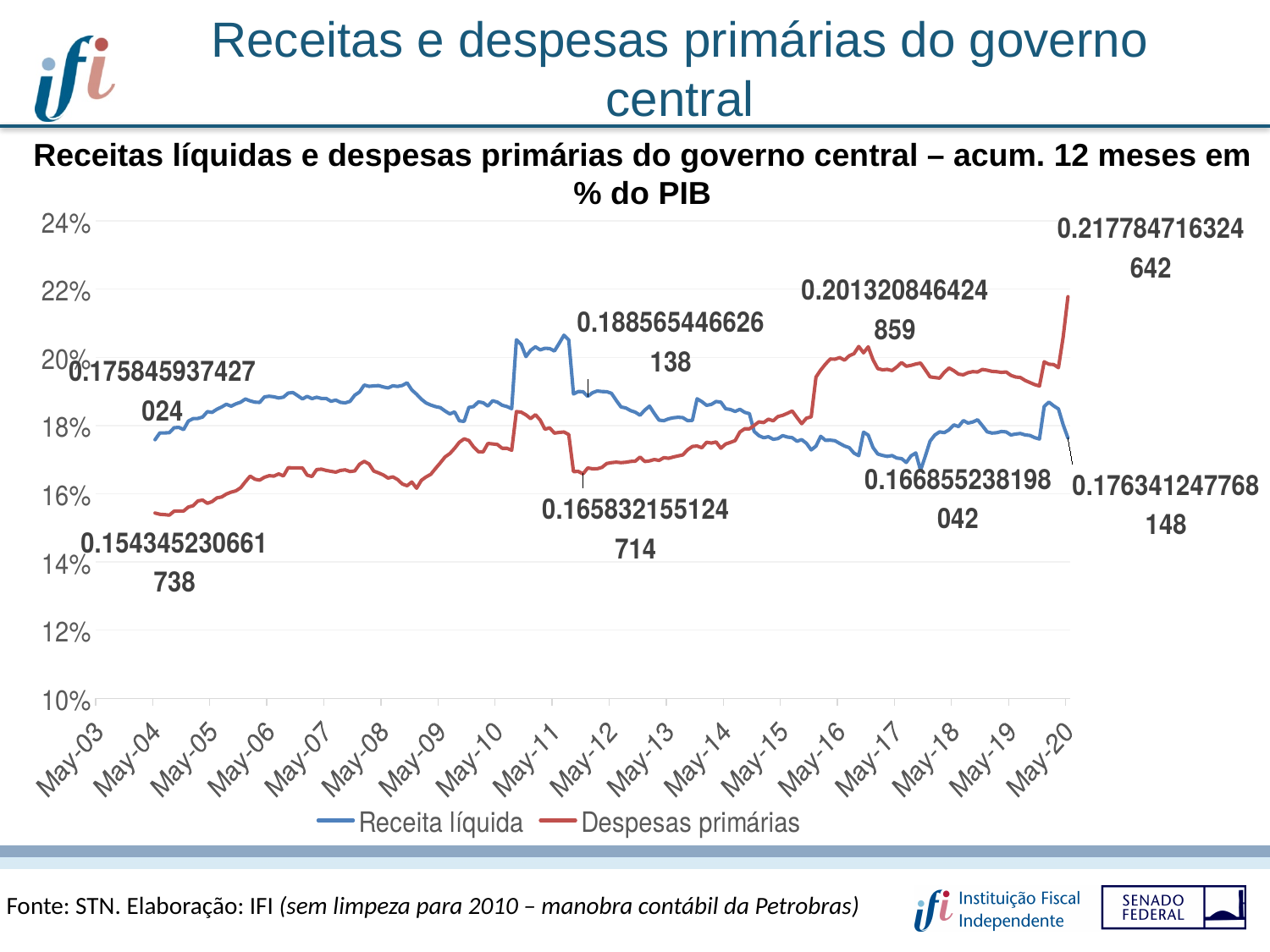

# Receitas e despesas primárias do governo central
Receitas líquidas e despesas primárias do governo central – acum. 12 meses em % do PIB

### Chart

| Category | Receita líquida | Despesas primárias |
|---|---|---|
| 37742 | None | None |
| 37773 | None | None |
| 37803 | None | None |
| 37834 | None | None |
| 37865 | None | None |
| 37895 | None | None |
| 37926 | None | None |
| 37956 | None | None |
| 37987 | None | None |
| 38018 | None | None |
| 38047 | None | None |
| 38078 | None | None |
| 38108 | 0.17584593742702373 | 0.15434523066173758 |
| 38139 | 0.1778331172606937 | 0.1539740133102726 |
| 38169 | 0.1778452104420504 | 0.1538739440014842 |
| 38200 | 0.1779104727220933 | 0.15373223541152609 |
| 38231 | 0.1793584009087548 | 0.15488911640157887 |
| 38261 | 0.17943885084653202 | 0.15495259331177452 |
| 38292 | 0.17881094613038054 | 0.15493247664854629 |
| 38322 | 0.18130603209896787 | 0.15610291751158256 |
| 38353 | 0.18201822211866162 | 0.15648319599871693 |
| 38384 | 0.18205995517776893 | 0.1578898879318291 |
| 38412 | 0.18250581741483515 | 0.1581417672623324 |
| 38443 | 0.18407051085022455 | 0.1572018288661783 |
| 38473 | 0.1838554072977029 | 0.15770591862777636 |
| 38504 | 0.18478969801919318 | 0.15878560022184687 |
| 38534 | 0.18544187041865917 | 0.15905048449893444 |
| 38565 | 0.1862386586324437 | 0.15992129177889747 |
| 38596 | 0.1856740097231738 | 0.16047387827408854 |
| 38626 | 0.18635677754847135 | 0.16085590895770993 |
| 38657 | 0.18683654212384054 | 0.16177037658955754 |
| 38687 | 0.18778284263464212 | 0.163516030952334 |
| 38718 | 0.18722455415457767 | 0.16517291141111923 |
| 38749 | 0.18684555156048507 | 0.16425119239391484 |
| 38777 | 0.1867678496831868 | 0.1640010136311147 |
| 38808 | 0.18840203572241818 | 0.16483188661621218 |
| 38838 | 0.18859039146101975 | 0.1652854405789697 |
| 38869 | 0.1884221622850849 | 0.16517872446211562 |
| 38899 | 0.18807316374034996 | 0.16581584140685682 |
| 38930 | 0.1883251342700453 | 0.16521008295975242 |
| 38961 | 0.18952244303324176 | 0.1676325331056166 |
| 38991 | 0.1896711346422026 | 0.16759149408407645 |
| 39022 | 0.18874721050891374 | 0.16757479241352954 |
| 39052 | 0.18779665874067858 | 0.16756455843285678 |
| 39083 | 0.1885570043802132 | 0.16545672144744644 |
| 39114 | 0.18789065798026247 | 0.16506190620105327 |
| 39142 | 0.1882927776131962 | 0.1670929143510794 |
| 39173 | 0.18792471953462406 | 0.1672130122884432 |
| 39203 | 0.18792978169624935 | 0.16683061199951843 |
| 39234 | 0.18711366865273618 | 0.1665904177391246 |
| 39264 | 0.1874650742023675 | 0.16633290241367657 |
| 39295 | 0.18679112643148368 | 0.16685429199119944 |
| 39326 | 0.1866458811323281 | 0.1670012959799698 |
| 39356 | 0.1870868637597401 | 0.16651434235906787 |
| 39387 | 0.18889519895375928 | 0.1666985420342457 |
| 39417 | 0.18984761256872862 | 0.1686546658326222 |
| 39448 | 0.191873102231337 | 0.1694957939721289 |
| 39479 | 0.19148116956439606 | 0.16872675100285156 |
| 39508 | 0.1916063872148207 | 0.1666440976339765 |
| 39539 | 0.19171744718527142 | 0.16612535751298008 |
| 39569 | 0.1913091162551831 | 0.16551390447048436 |
| 39600 | 0.19099702944889452 | 0.16459041730195675 |
| 39630 | 0.19165803110145702 | 0.16495494922282514 |
| 39661 | 0.19144735271743737 | 0.16417670093711162 |
| 39692 | 0.1917608767433191 | 0.1628538555721196 |
| 39722 | 0.19252214675818125 | 0.16234874425413057 |
| 39753 | 0.1904440710380488 | 0.16344144209430472 |
| 39783 | 0.1891621055723932 | 0.16160975285395718 |
| 39814 | 0.1877132610760684 | 0.1639188537928492 |
| 39845 | 0.1866134317063496 | 0.1649245755017827 |
| 39873 | 0.1859995415069298 | 0.16571057004922882 |
| 39904 | 0.18554042000157991 | 0.16743420405692427 |
| 39934 | 0.1852433491752598 | 0.16907534690692871 |
| 39965 | 0.18423989486125233 | 0.17080063631161005 |
| 39995 | 0.1834072800994928 | 0.171781208066979 |
| 40026 | 0.18400491253022966 | 0.17333181447253043 |
| 40057 | 0.18137911220643096 | 0.1750858065884595 |
| 40087 | 0.18122170794070253 | 0.1760876267266963 |
| 40118 | 0.18530601093923513 | 0.17563298672315358 |
| 40148 | 0.18555012378280586 | 0.17371815478084485 |
| 40179 | 0.18693787223480424 | 0.17232750834337804 |
| 40210 | 0.18667639484748724 | 0.172265038825828 |
| 40238 | 0.1857091389748011 | 0.1747354093943144 |
| 40269 | 0.18727581226189144 | 0.17461378604418795 |
| 40299 | 0.1868593846281336 | 0.17442761142572524 |
| 40330 | 0.18595284317414604 | 0.17333545513454146 |
| 40360 | 0.1855743313645633 | 0.17333413078922194 |
| 40391 | 0.18494575943795408 | 0.17274106058711786 |
| 40422 | 0.2051338916551519 | 0.1840806238462622 |
| 40452 | 0.2038156028665158 | 0.18392897258259278 |
| 40483 | 0.20019582714084874 | 0.1831201641547827 |
| 40513 | 0.20205661222494917 | 0.1820117754257779 |
| 40544 | 0.20307048471970787 | 0.18318444461609154 |
| 40575 | 0.20216335560001508 | 0.1815921357265525 |
| 40603 | 0.20265484662368233 | 0.17892007940357893 |
| 40634 | 0.20256158407839198 | 0.17931707966803506 |
| 40664 | 0.20184807102934862 | 0.17776303503042748 |
| 40695 | 0.20413216794519448 | 0.17798182288516542 |
| 40725 | 0.20648210866404346 | 0.1781151146067114 |
| 40756 | 0.20510939693414307 | 0.1773410005681465 |
| 40787 | 0.1892234602134663 | 0.16648660194372822 |
| 40817 | 0.18996672328575634 | 0.16655230045948813 |
| 40848 | 0.18992989431866736 | 0.1658321551247142 |
| 40878 | 0.18856544662613792 | 0.16756841461191163 |
| 40909 | 0.18962555095873063 | 0.16730780641994628 |
| 40940 | 0.1901226820473612 | 0.16732898354876394 |
| 40969 | 0.18996580332721574 | 0.16773429746080754 |
| 41000 | 0.18991808445390165 | 0.16887872233476142 |
| 41030 | 0.18943846129085543 | 0.16912236777880804 |
| 41061 | 0.18734041856653907 | 0.1692681654825993 |
| 41091 | 0.1854368779859984 | 0.16911346851607414 |
| 41122 | 0.18515709461802335 | 0.16923307165811294 |
| 41153 | 0.1843826008384107 | 0.16946791258281407 |
| 41183 | 0.18390714334435776 | 0.16955056524505682 |
| 41214 | 0.18302783655720867 | 0.1707470294509416 |
| 41244 | 0.184535670135689 | 0.16945953659208848 |
| 41275 | 0.1856875321156294 | 0.1696251118809219 |
| 41306 | 0.18352600768909474 | 0.17003047405114646 |
| 41334 | 0.18158763113631396 | 0.16977419762811305 |
| 41365 | 0.18142374200854153 | 0.17057758204626727 |
| 41395 | 0.1819629796492211 | 0.1703873732294565 |
| 41426 | 0.18226208000426675 | 0.17076363528394606 |
| 41456 | 0.18243248341888058 | 0.17110232667058226 |
| 41487 | 0.18231436922574373 | 0.17139247762289492 |
| 41518 | 0.1814364565760769 | 0.17287500185338622 |
| 41548 | 0.18149969412003064 | 0.1738701065112775 |
| 41579 | 0.18784914850942314 | 0.1740027953050568 |
| 41609 | 0.18701416191976075 | 0.17347997210643687 |
| 41640 | 0.18592438509853526 | 0.1750874875024133 |
| 41671 | 0.1862020727950428 | 0.17485878865408455 |
| 41699 | 0.18705068085322588 | 0.17518232996292318 |
| 41730 | 0.18685541252668192 | 0.1733492609742649 |
| 41760 | 0.18492297743509814 | 0.1745846162376672 |
| 41791 | 0.1847131012579871 | 0.17504225232607243 |
| 41821 | 0.18412709067869126 | 0.17558682069321077 |
| 41852 | 0.18477051821343768 | 0.17810722024339729 |
| 41883 | 0.1838656402595487 | 0.17904305323582684 |
| 41913 | 0.18347666424118525 | 0.17901648620584013 |
| 41944 | 0.1782815002687546 | 0.18002804779689932 |
| 41974 | 0.17702386824578653 | 0.18108730378613386 |
| 42005 | 0.17643055795576307 | 0.18086785602254413 |
| 42036 | 0.17672099447035958 | 0.18185812448293012 |
| 42064 | 0.17597314872674774 | 0.18138408889971172 |
| 42095 | 0.17617659846486086 | 0.18263791321397405 |
| 42125 | 0.17704592506909012 | 0.18299737950863626 |
| 42156 | 0.17661213357264607 | 0.18359274695853653 |
| 42186 | 0.17644836645097178 | 0.18427124693808802 |
| 42217 | 0.17538200815410235 | 0.1823534096272569 |
| 42248 | 0.1758778742120337 | 0.18054399890598452 |
| 42278 | 0.1747758653278128 | 0.18214631188566255 |
| 42309 | 0.17284335782720586 | 0.18255067485225107 |
| 42339 | 0.1739730087468367 | 0.1942134256515688 |
| 42370 | 0.17683809542916348 | 0.19626771880247895 |
| 42401 | 0.17566986214166894 | 0.19800336709006314 |
| 42430 | 0.17571880917913918 | 0.19949794093834355 |
| 42461 | 0.1755565377693368 | 0.19945112688904112 |
| 42491 | 0.17473520169217482 | 0.19993132283046616 |
| 42522 | 0.17400291960103928 | 0.19916571433143185 |
| 42552 | 0.17350899343684348 | 0.20045290914929786 |
| 42583 | 0.17191623142612933 | 0.2010834437876784 |
| 42614 | 0.17117919757366695 | 0.20319347107779132 |
| 42644 | 0.1780778650927538 | 0.20132084642485923 |
| 42675 | 0.17717454431448615 | 0.20307197282234396 |
| 42705 | 0.17356207294619805 | 0.19928662028459523 |
| 42736 | 0.1716562569131047 | 0.1966957467071547 |
| 42767 | 0.1712494669621424 | 0.19634018332198658 |
| 42795 | 0.17095306321891365 | 0.1964735276231268 |
| 42826 | 0.1712039778837587 | 0.19611131510225752 |
| 42856 | 0.17045481621735292 | 0.19715458902026906 |
| 42887 | 0.1702977865435269 | 0.19847250241974615 |
| 42917 | 0.16917906308463998 | 0.19738142770998165 |
| 42948 | 0.17110765627900604 | 0.19763479943637277 |
| 42979 | 0.17195739782486094 | 0.1980313090925282 |
| 43009 | 0.1668552381980424 | 0.19830529675498274 |
| 43040 | 0.17105051754870593 | 0.19631201995656847 |
| 43070 | 0.17540488230636975 | 0.1942800862152464 |
| 43101 | 0.17722238267201848 | 0.19406897181538127 |
| 43132 | 0.1781529004926713 | 0.19388178464583009 |
| 43160 | 0.17792422191597848 | 0.19559864509565097 |
| 43191 | 0.17875711441747955 | 0.19686829892755964 |
| 43221 | 0.18018854867433978 | 0.1960728847654387 |
| 43252 | 0.17969068443574399 | 0.19507031458252963 |
| 43282 | 0.18144372855673763 | 0.19487796450386133 |
| 43313 | 0.1807172603311399 | 0.1954935073174463 |
| 43344 | 0.18104234944498054 | 0.19579236843127426 |
| 43374 | 0.18167643701499164 | 0.19569290423462038 |
| 43405 | 0.17995320686964222 | 0.19645940824614366 |
| 43435 | 0.17818015186390315 | 0.19621456611360355 |
| 43466 | 0.17777473026548943 | 0.19587624194142256 |
| 43497 | 0.1779019539013496 | 0.19577003153865685 |
| 43525 | 0.1782452181871167 | 0.1955887652292865 |
| 43556 | 0.17812420347703944 | 0.19570983765138628 |
| 43586 | 0.17722707548103644 | 0.19471278307665413 |
| 43617 | 0.1775068616921916 | 0.19424018063918622 |
| 43647 | 0.17766218377240311 | 0.19408752540263938 |
| 43678 | 0.17724635546416073 | 0.19321307917383668 |
| 43709 | 0.17708730799685 | 0.19260251614553825 |
| 43739 | 0.17645807602723856 | 0.19201071987751325 |
| 43770 | 0.17605305518315315 | 0.19158904198408197 |
| 43800 | 0.18558550323468467 | 0.19868536801368067 |
| 43831 | 0.18686343589507948 | 0.1979736799379388 |
| 43862 | 0.18576369713049082 | 0.1978769667206187 |
| 43891 | 0.184874060253219 | 0.19695866056182787 |
| 43922 | 0.18020681186361334 | 0.2060243334837606 |
| 43952 | 0.17634124776814752 | 0.21778471632464194 |
Fonte: STN. Elaboração: IFI (sem limpeza para 2010 – manobra contábil da Petrobras)